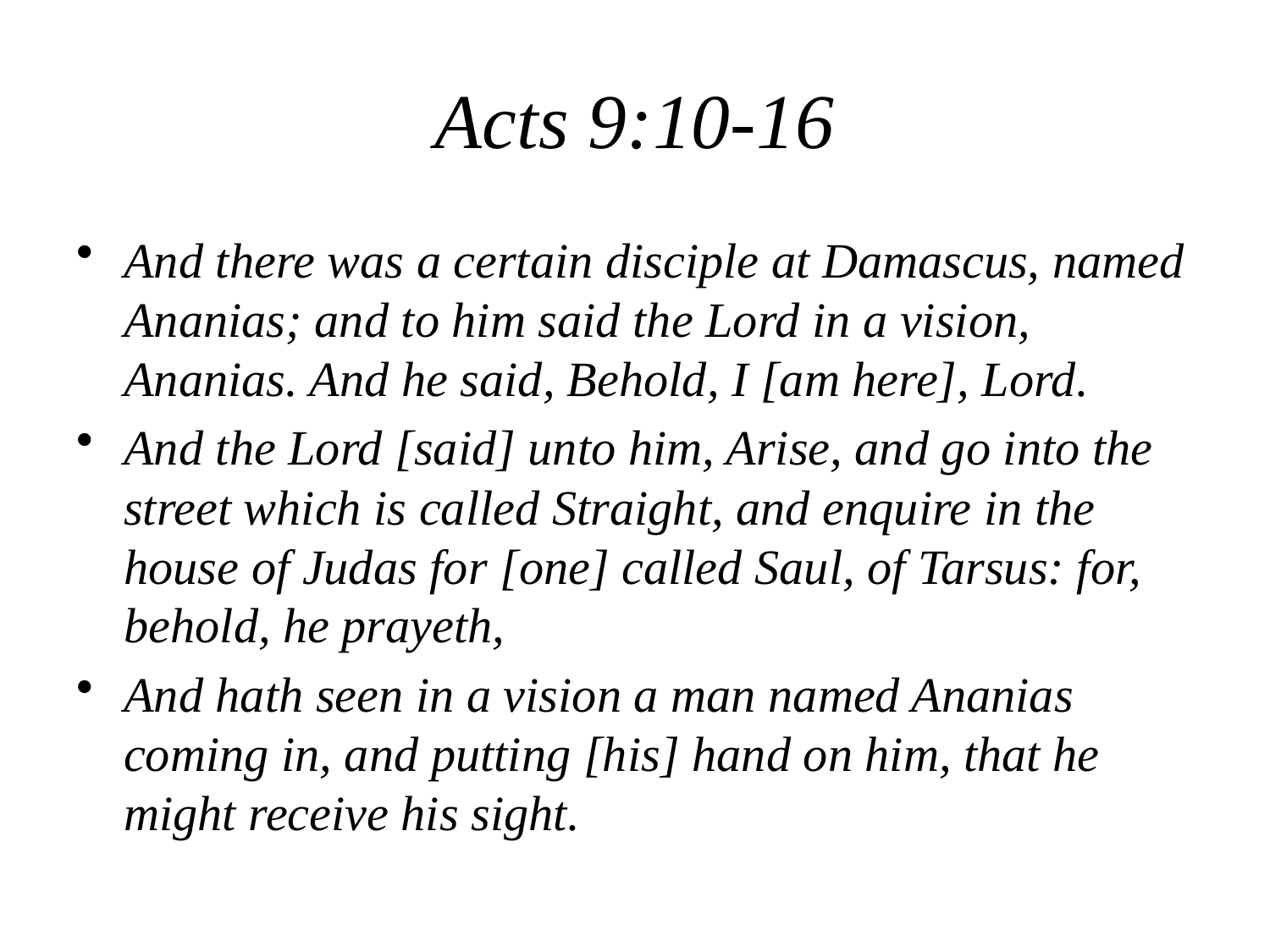

# Acts 9:10-16
And there was a certain disciple at Damascus, named Ananias; and to him said the Lord in a vision, Ananias. And he said, Behold, I [am here], Lord.
And the Lord [said] unto him, Arise, and go into the street which is called Straight, and enquire in the house of Judas for [one] called Saul, of Tarsus: for, behold, he prayeth,
And hath seen in a vision a man named Ananias coming in, and putting [his] hand on him, that he might receive his sight.